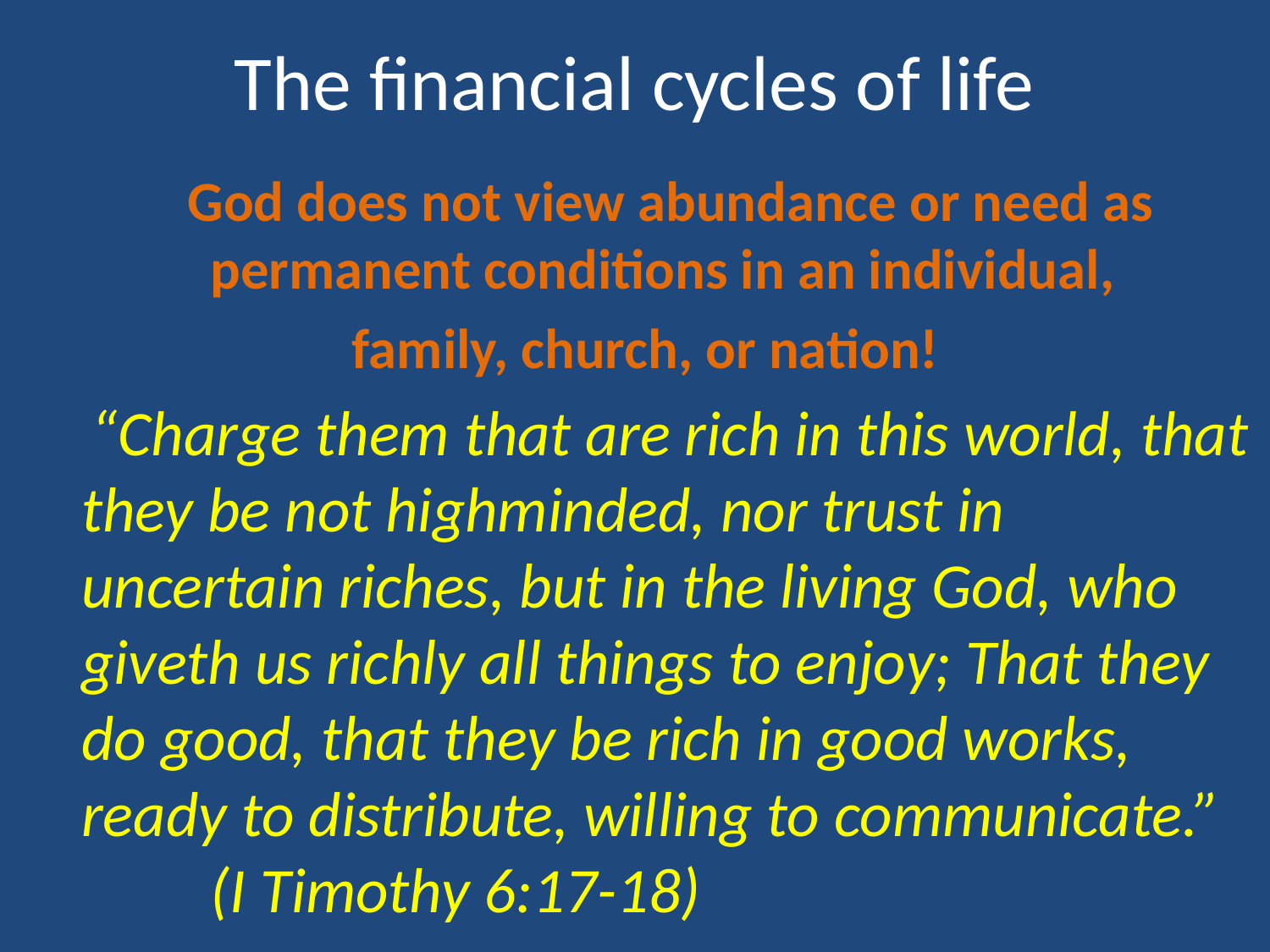

# The financial cycles of life
    God does not view abundance or need as permanent conditions in an individual,
family, church, or nation!
    “Charge them that are rich in this world, that they be not highminded, nor trust in uncertain riches, but in the living God, who giveth us richly all things to enjoy; That they do good, that they be rich in good works, ready to distribute, willing to communicate.”            (I Timothy 6:17-18)